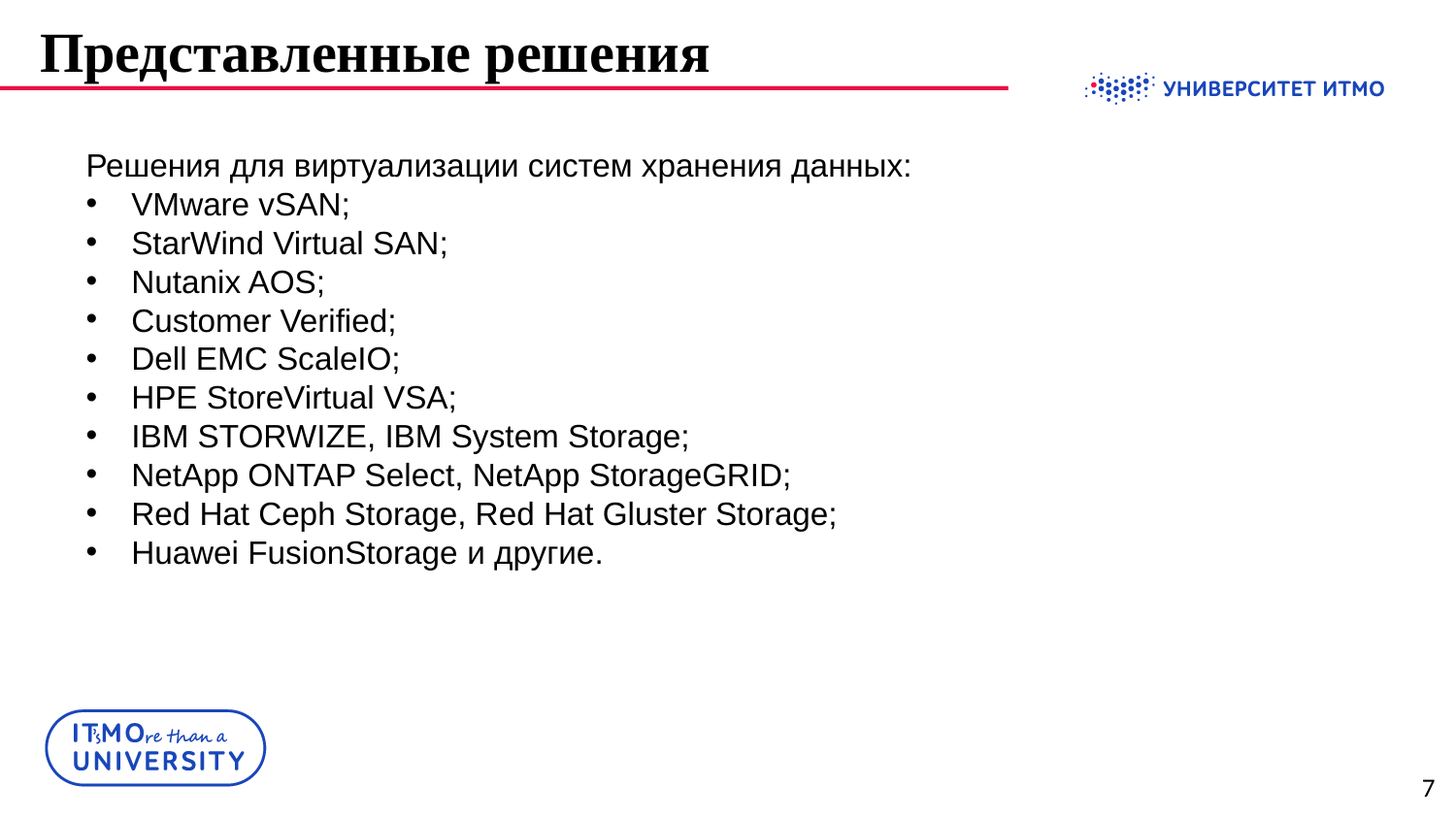

# Представленные решения
Решения для виртуализации систем хранения данных:
VMware vSAN;
StarWind Virtual SAN;
Nutanix AOS;
Customer Verified;
Dell EMC ScaleIO;
HPE StoreVirtual VSA;
IBM STORWIZE, IBM System Storage;
NetApp ONTAP Select, NetApp StorageGRID;
Red Hat Ceph Storage, Red Hat Gluster Storage;
Huawei FusionStorage и другие.
7